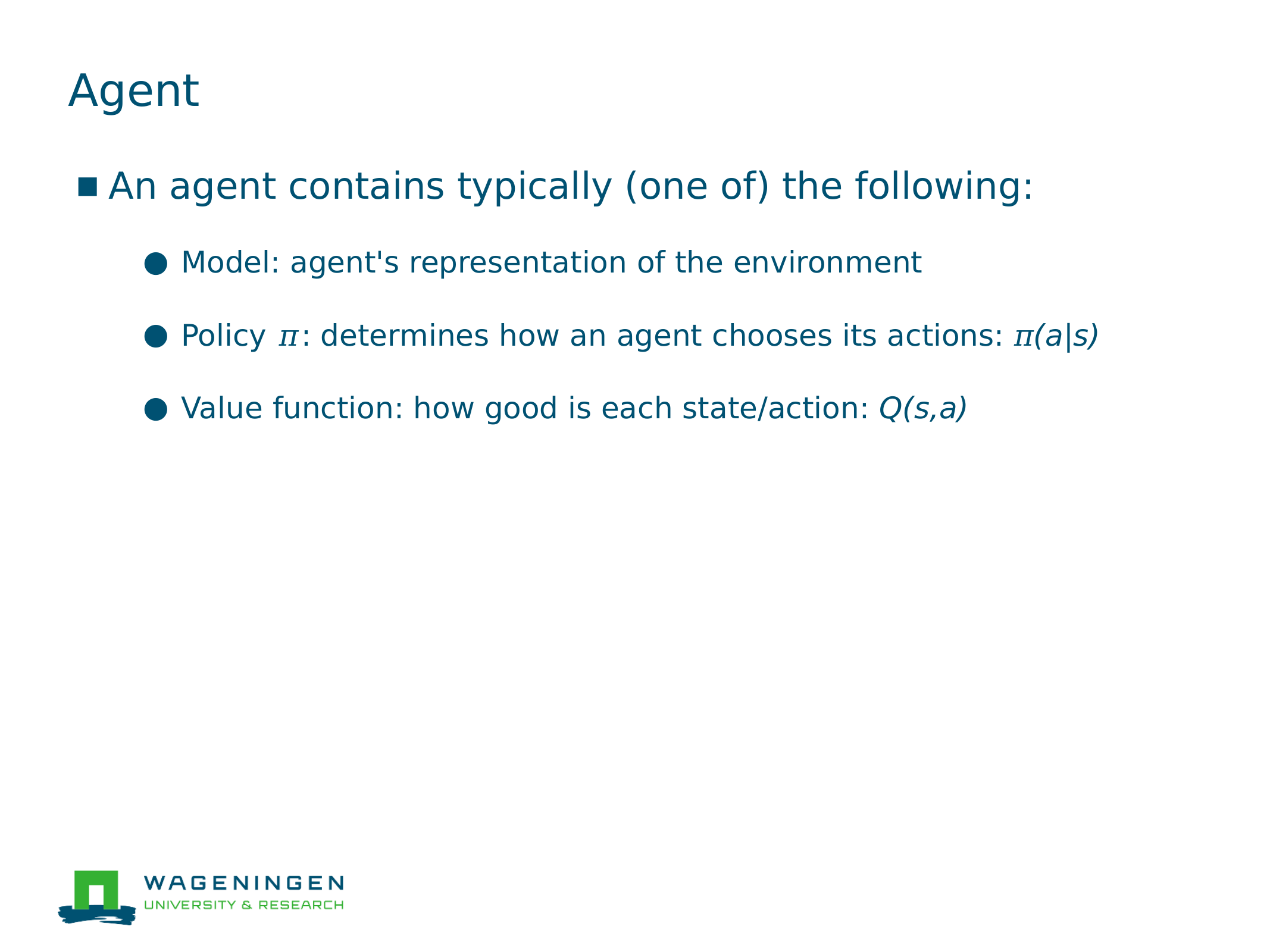

# Agent
An agent contains typically (one of) the following:
Model: agent's representation of the environment
Policy 𝜋: determines how an agent chooses its actions: 𝜋(a|s)
Value function: how good is each state/action: Q(s,a)